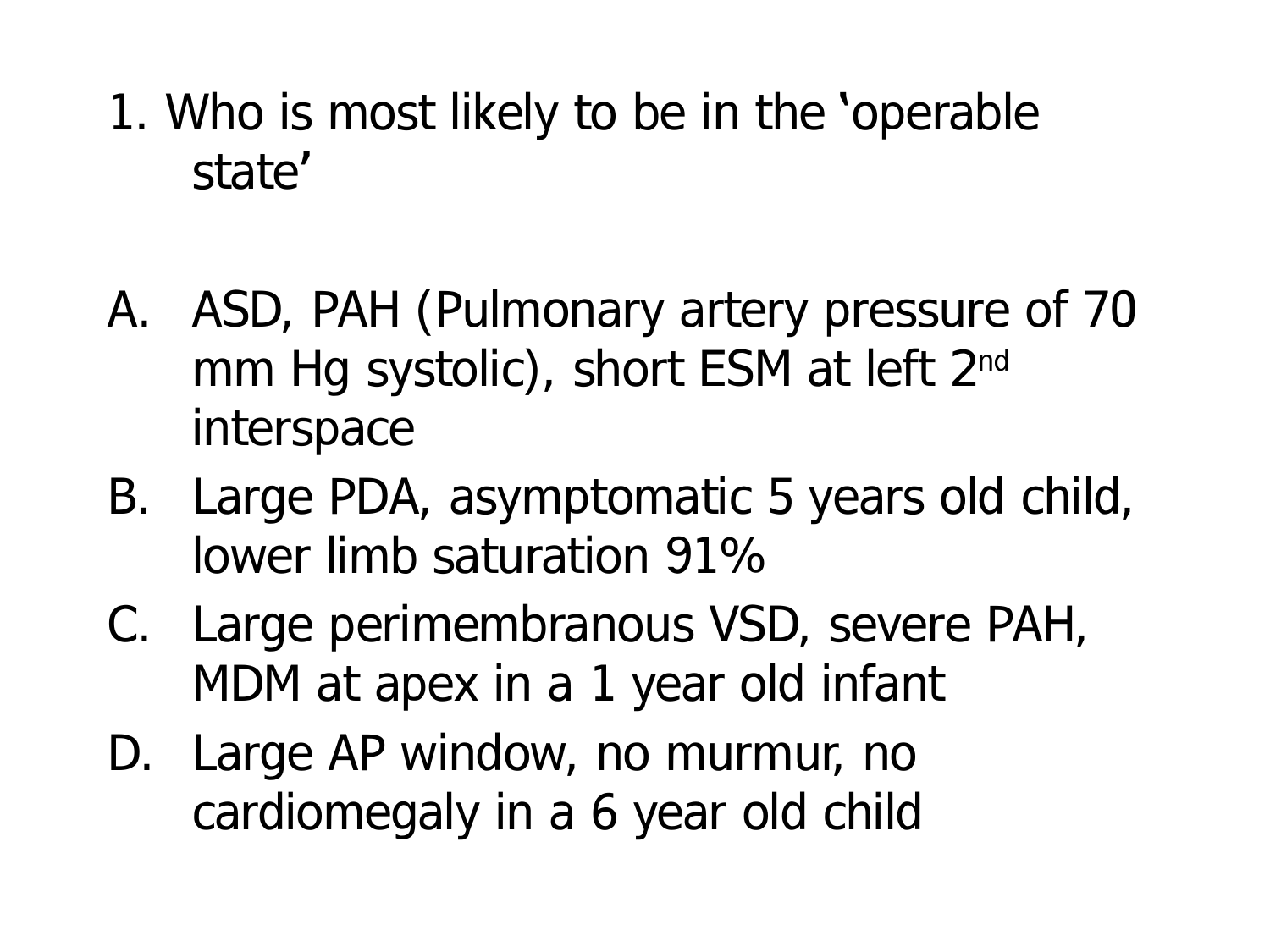

1. Who is most likely to be in the ‘operable state’

ASD, PAH (Pulmonary artery pressure of 70 mm Hg systolic), short ESM at left 2nd interspace
Large PDA, asymptomatic 5 years old child, lower limb saturation 91%
Large perimembranous VSD, severe PAH, MDM at apex in a 1 year old infant
Large AP window, no murmur, no cardiomegaly in a 6 year old child